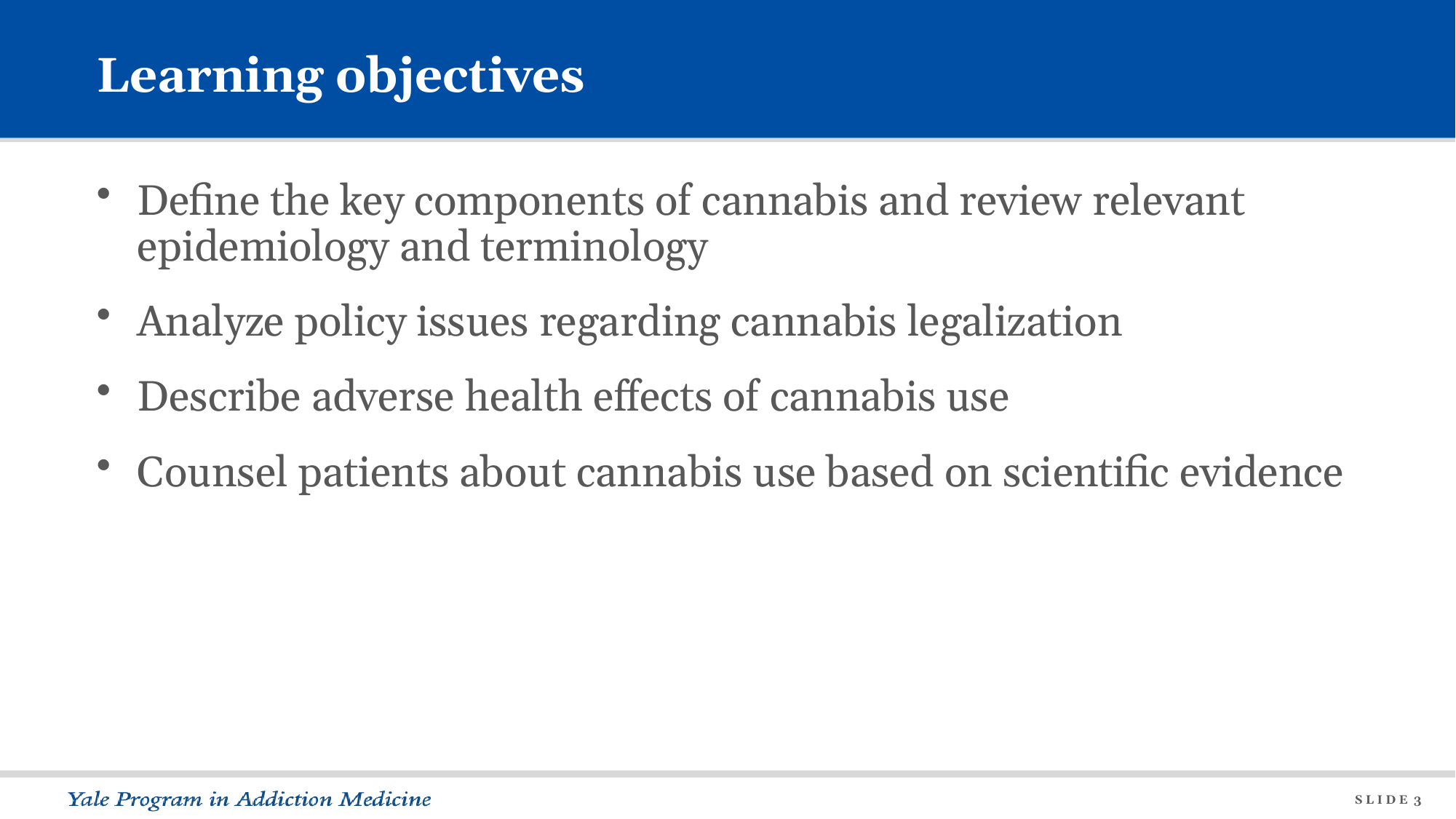

# Learning objectives
Define the key components of cannabis and review relevant epidemiology and terminology

Analyze policy issues regarding cannabis legalization

Describe adverse health effects of cannabis use

Counsel patients about cannabis use based on scientific evidence